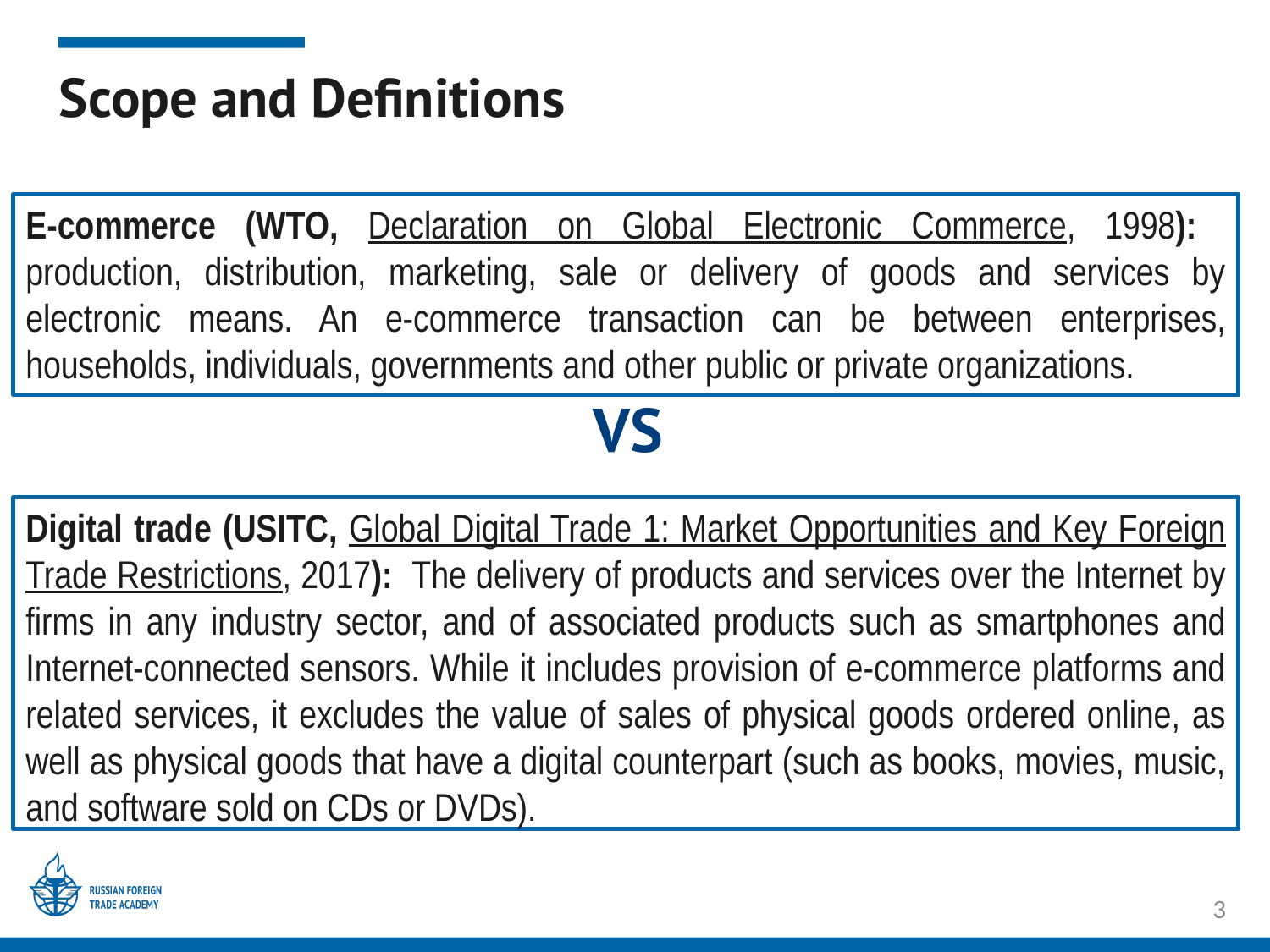

# Scope and Definitions
E-commerce (WTO, Declaration on Global Electronic Commerce, 1998):  production, distribution, marketing, sale or delivery of goods and services by electronic means. An e‑commerce transaction can be between enterprises, households, individuals, governments and other public or private organizations.
VS
Digital trade (USITC, Global Digital Trade 1: Market Opportunities and Key Foreign Trade Restrictions, 2017):  The delivery of products and services over the Internet by firms in any industry sector, and of associated products such as smartphones and Internet-connected sensors. While it includes provision of e-commerce platforms and related services, it excludes the value of sales of physical goods ordered online, as well as physical goods that have a digital counterpart (such as books, movies, music, and software sold on CDs or DVDs).
3